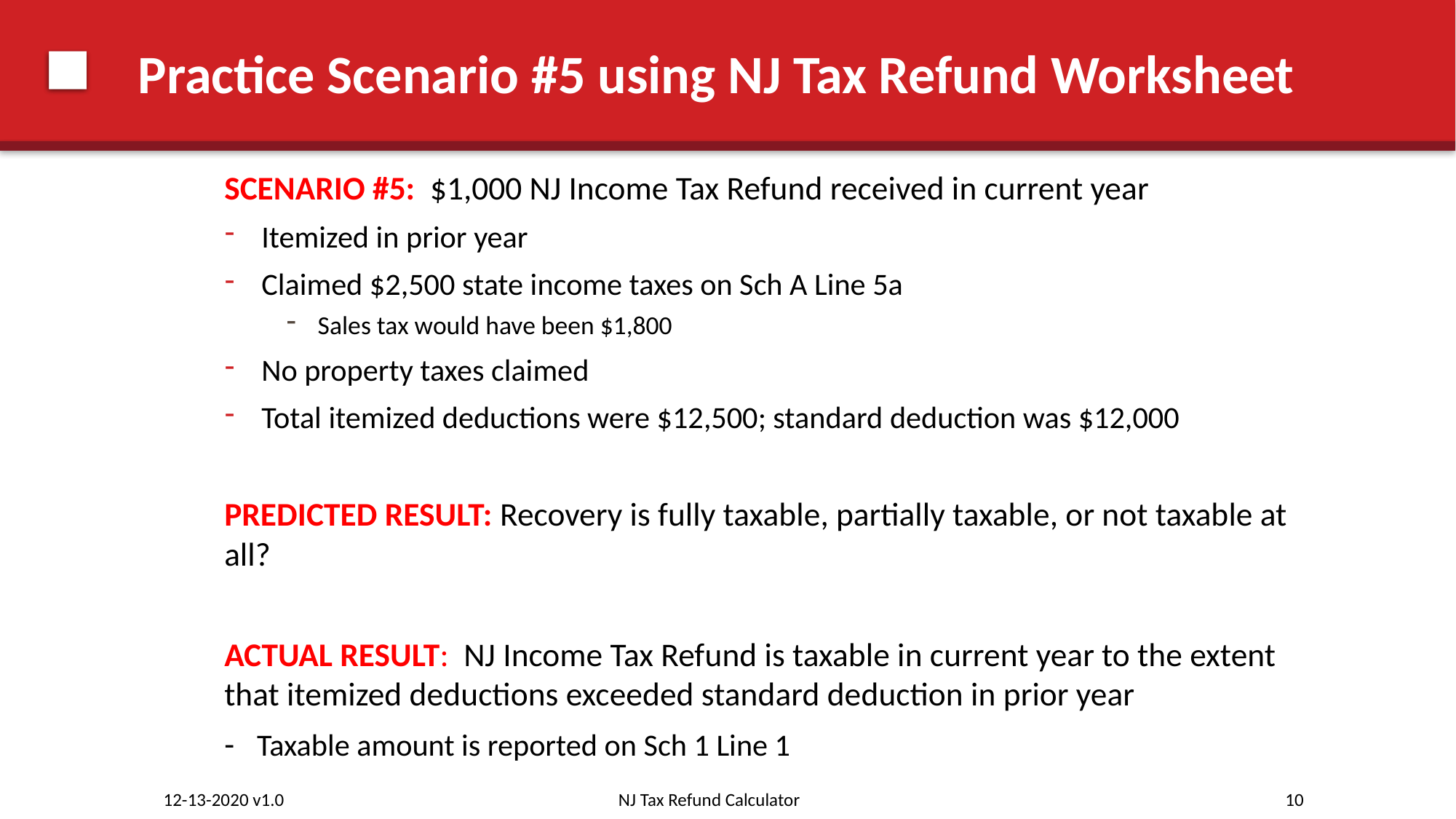

# Practice Scenario #5 using NJ Tax Refund Worksheet
SCENARIO #5:  $1,000 NJ Income Tax Refund received in current year
Itemized in prior year
Claimed $2,500 state income taxes on Sch A Line 5a
Sales tax would have been $1,800
No property taxes claimed
Total itemized deductions were $12,500; standard deduction was $12,000

PREDICTED RESULT: Recovery is fully taxable, partially taxable, or not taxable at all?

ACTUAL RESULT:  NJ Income Tax Refund is taxable in current year to the extent that itemized deductions exceeded standard deduction in prior year
-   Taxable amount is reported on Sch 1 Line 1

NJ Tax Refund Calculator
10
12-13-2020 v1.0